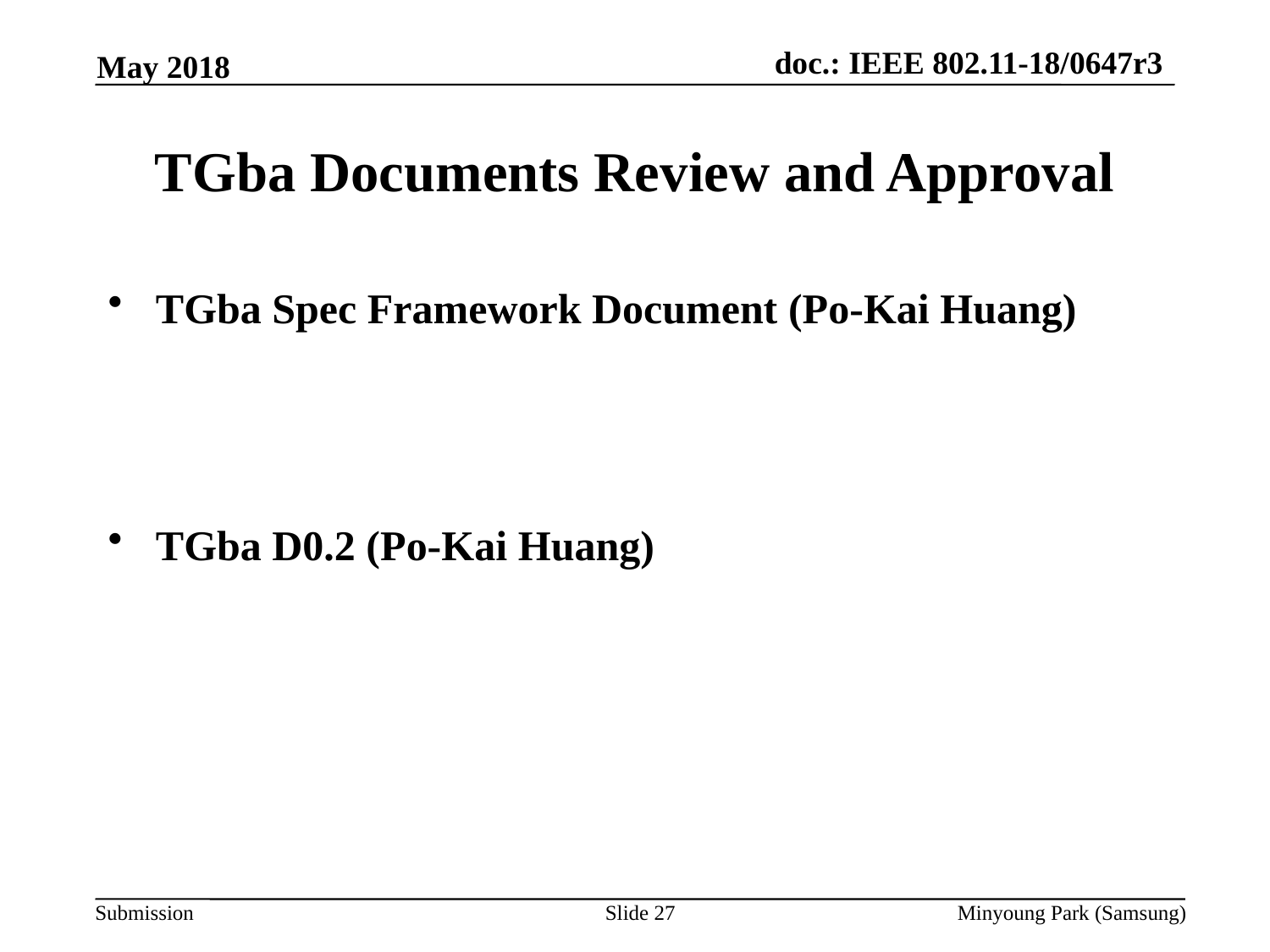

May 2018
# TGba Documents Review and Approval
TGba Spec Framework Document (Po-Kai Huang)

TGba D0.2 (Po-Kai Huang)

Slide 27
Minyoung Park (Samsung)